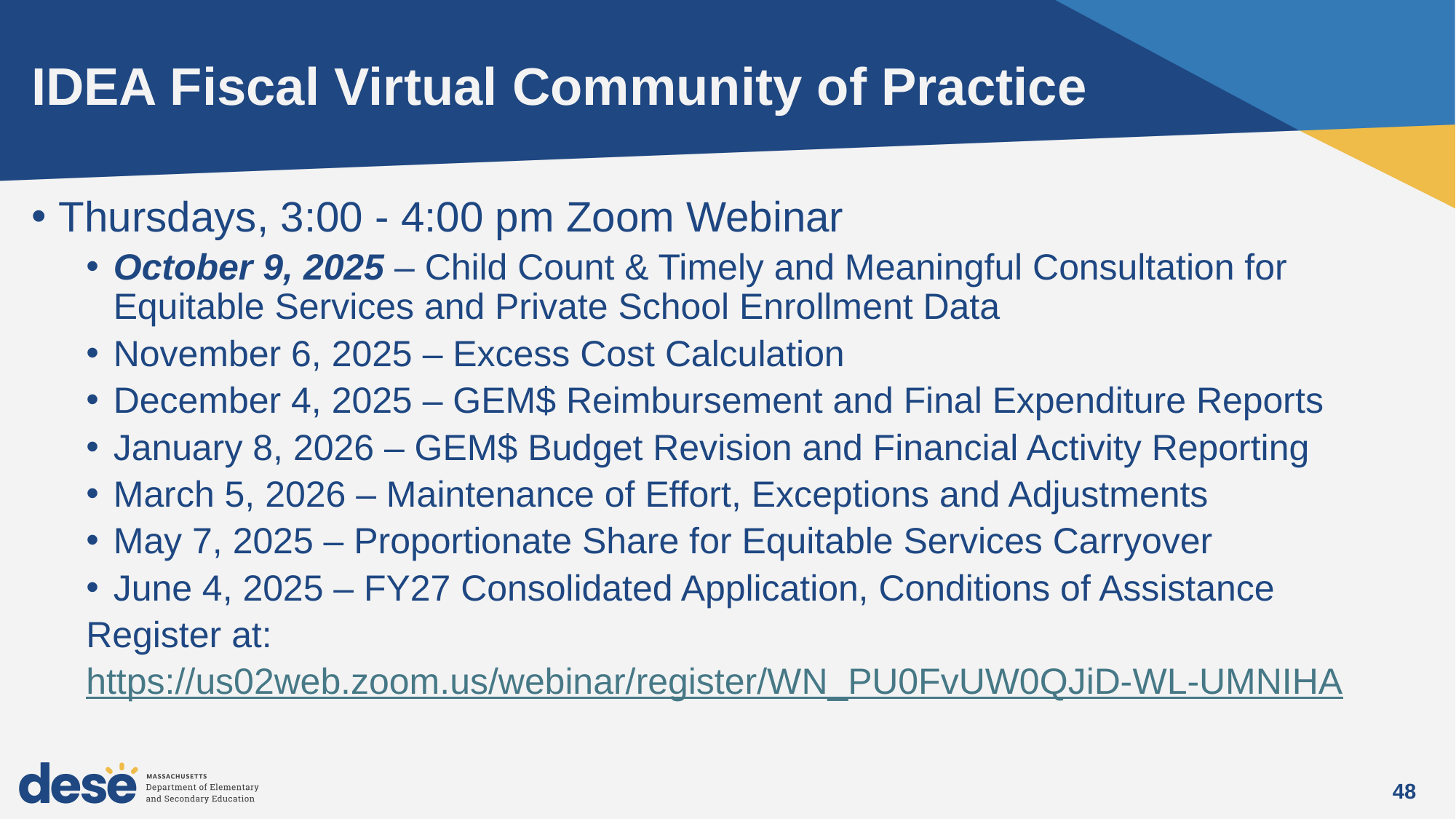

# IDEA Fiscal Virtual Community of Practice
Thursdays, 3:00 - 4:00 pm Zoom Webinar
October 9, 2025 – Child Count & Timely and Meaningful Consultation for Equitable Services and Private School Enrollment Data
November 6, 2025 – Excess Cost Calculation
December 4, 2025 – GEM$ Reimbursement and Final Expenditure Reports
January 8, 2026 – GEM$ Budget Revision and Financial Activity Reporting
March 5, 2026 – Maintenance of Effort, Exceptions and Adjustments
May 7, 2025 – Proportionate Share for Equitable Services Carryover
June 4, 2025 – FY27 Consolidated Application, Conditions of Assistance
Register at:
https://us02web.zoom.us/webinar/register/WN_PU0FvUW0QJiD-WL-UMNIHA

48